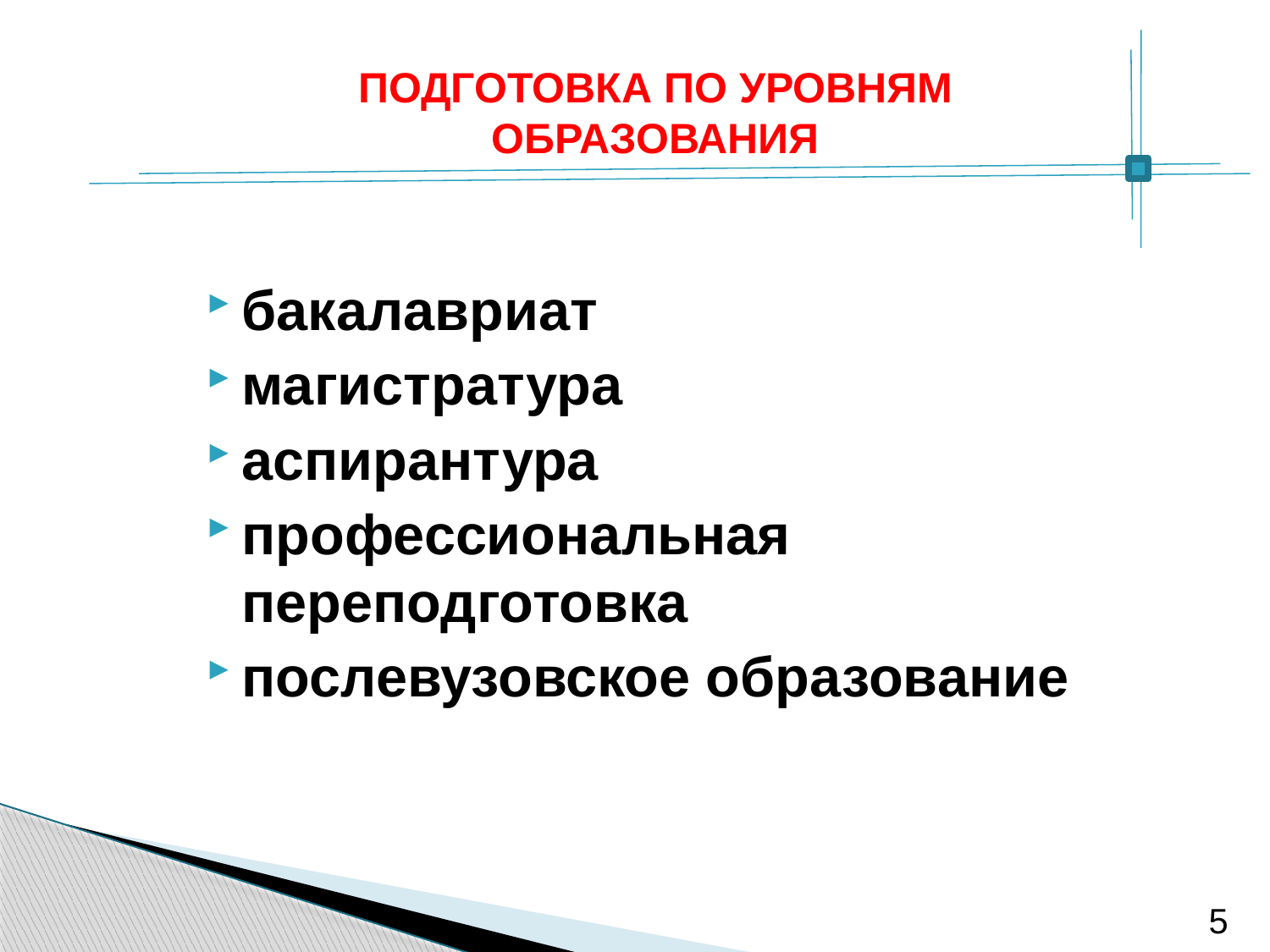

ПОДГОТОВКА ПО УРОВНЯМ ОБРАЗОВАНИЯ
бакалавриат
магистратура
аспирантура
профессиональная переподготовка
послевузовское образование
5